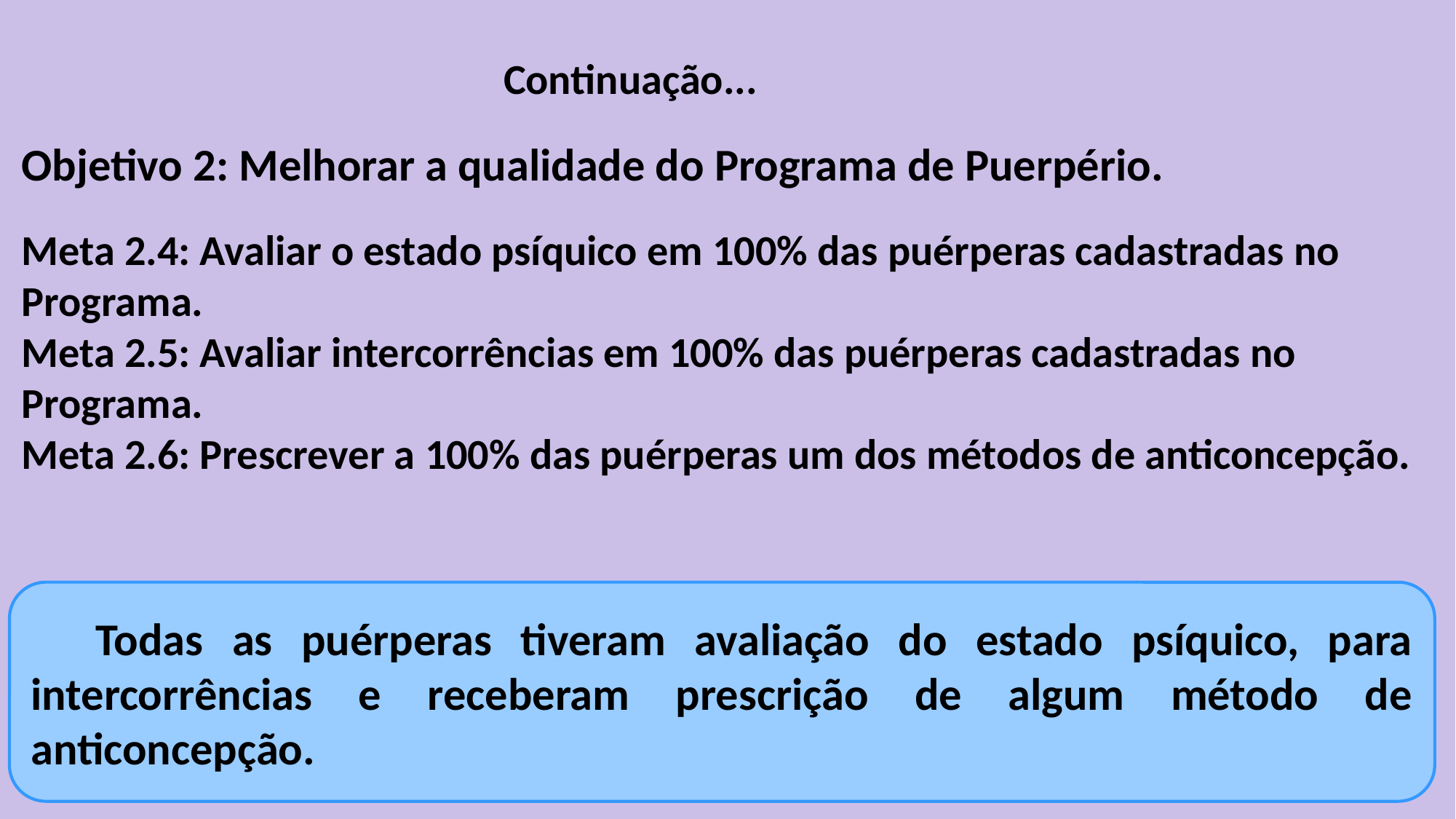

Continuação...

Objetivo 2: Melhorar a qualidade do Programa de Puerpério.

Meta 2.4: Avaliar o estado psíquico em 100% das puérperas cadastradas no Programa.
Meta 2.5: Avaliar intercorrências em 100% das puérperas cadastradas no Programa.
Meta 2.6: Prescrever a 100% das puérperas um dos métodos de anticoncepção.
Todas as puérperas tiveram avaliação do estado psíquico, para intercorrências e receberam prescrição de algum método de anticoncepção.